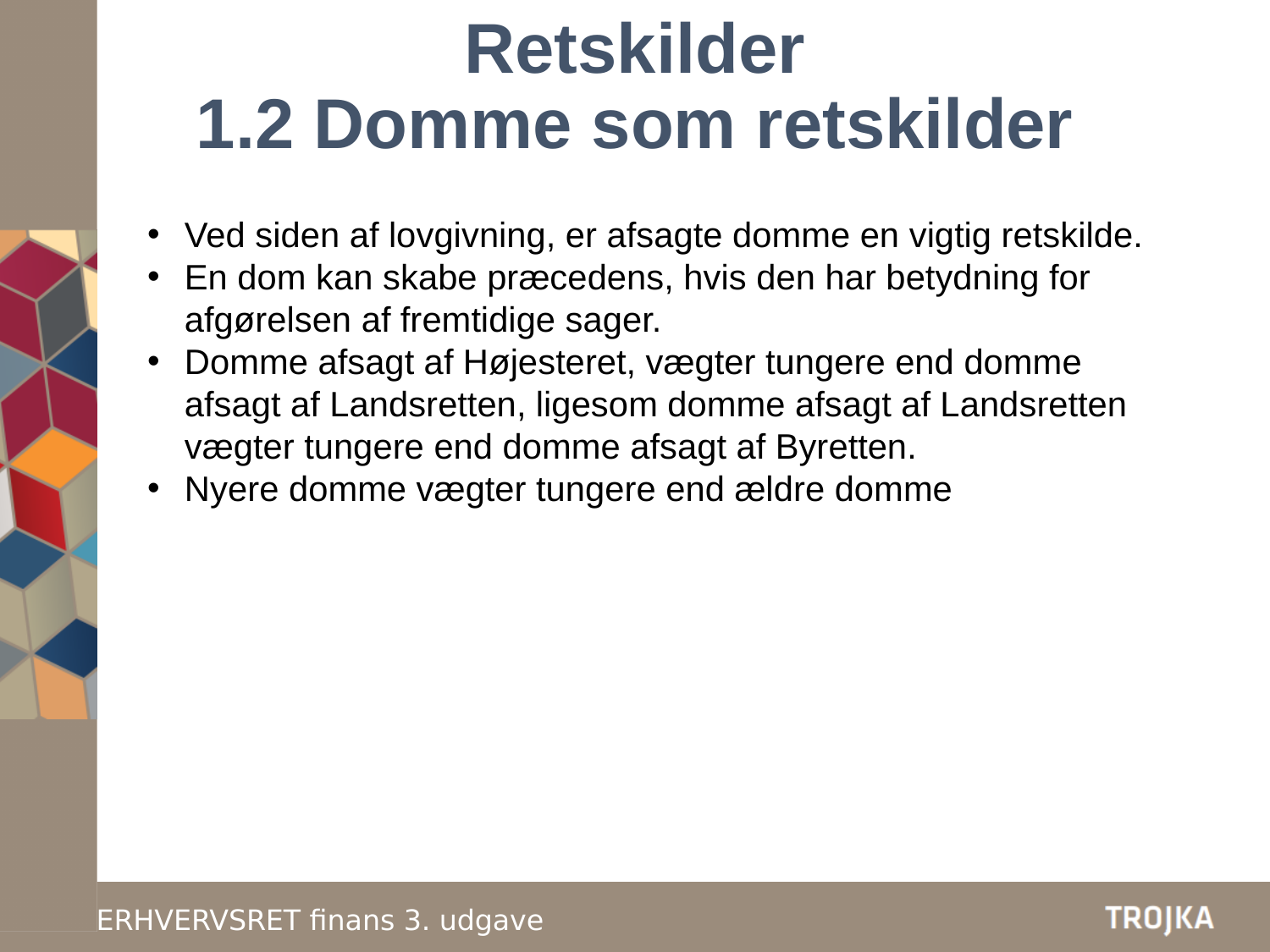

# Retskilder 1.2 Domme som retskilder
Ved siden af lovgivning, er afsagte domme en vigtig retskilde.
En dom kan skabe præcedens, hvis den har betydning for afgørelsen af fremtidige sager.
Domme afsagt af Højesteret, vægter tungere end domme afsagt af Landsretten, ligesom domme afsagt af Landsretten vægter tungere end domme afsagt af Byretten.
Nyere domme vægter tungere end ældre domme